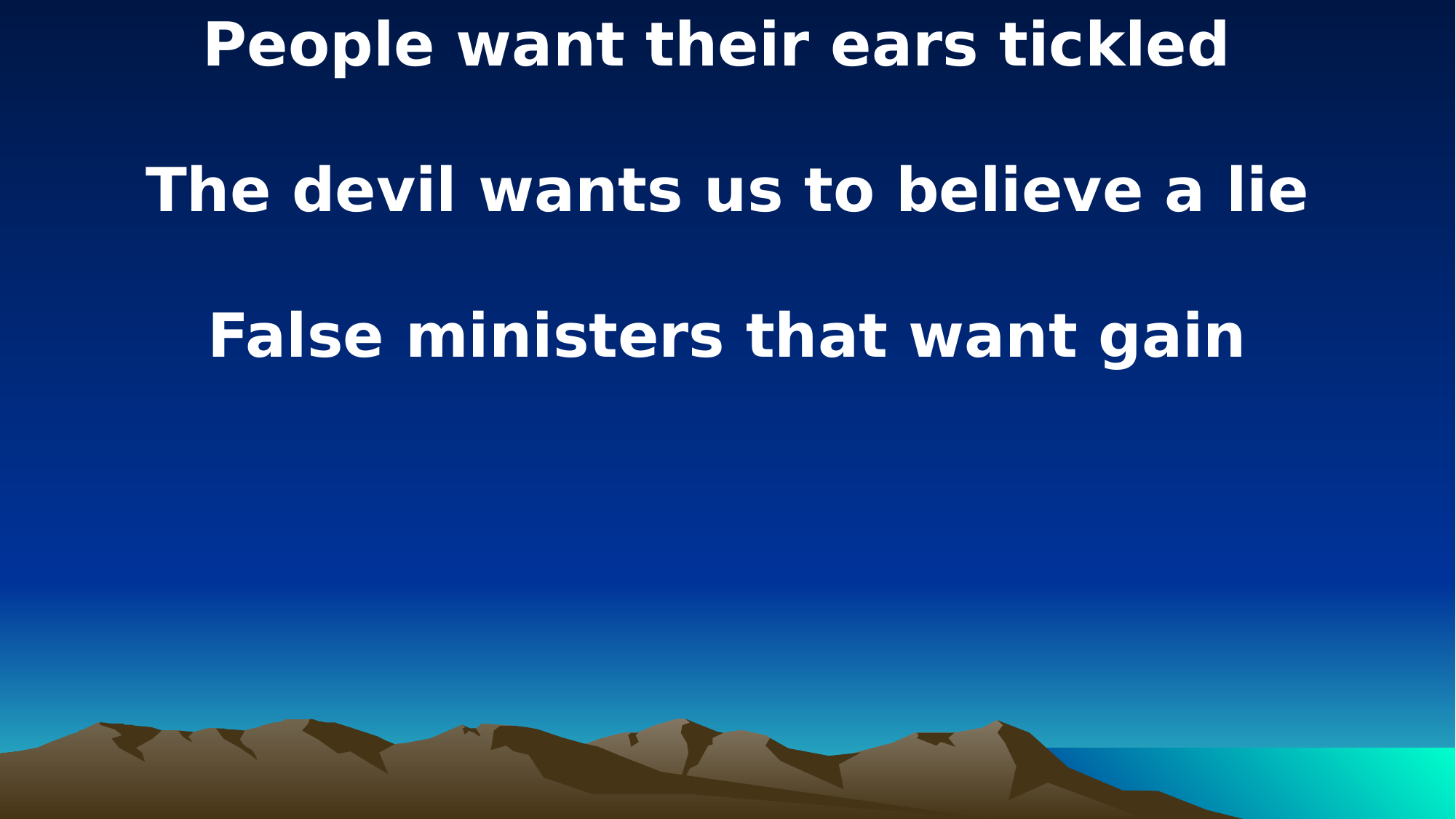

People want their ears tickled

The devil wants us to believe a lie

False ministers that want gain